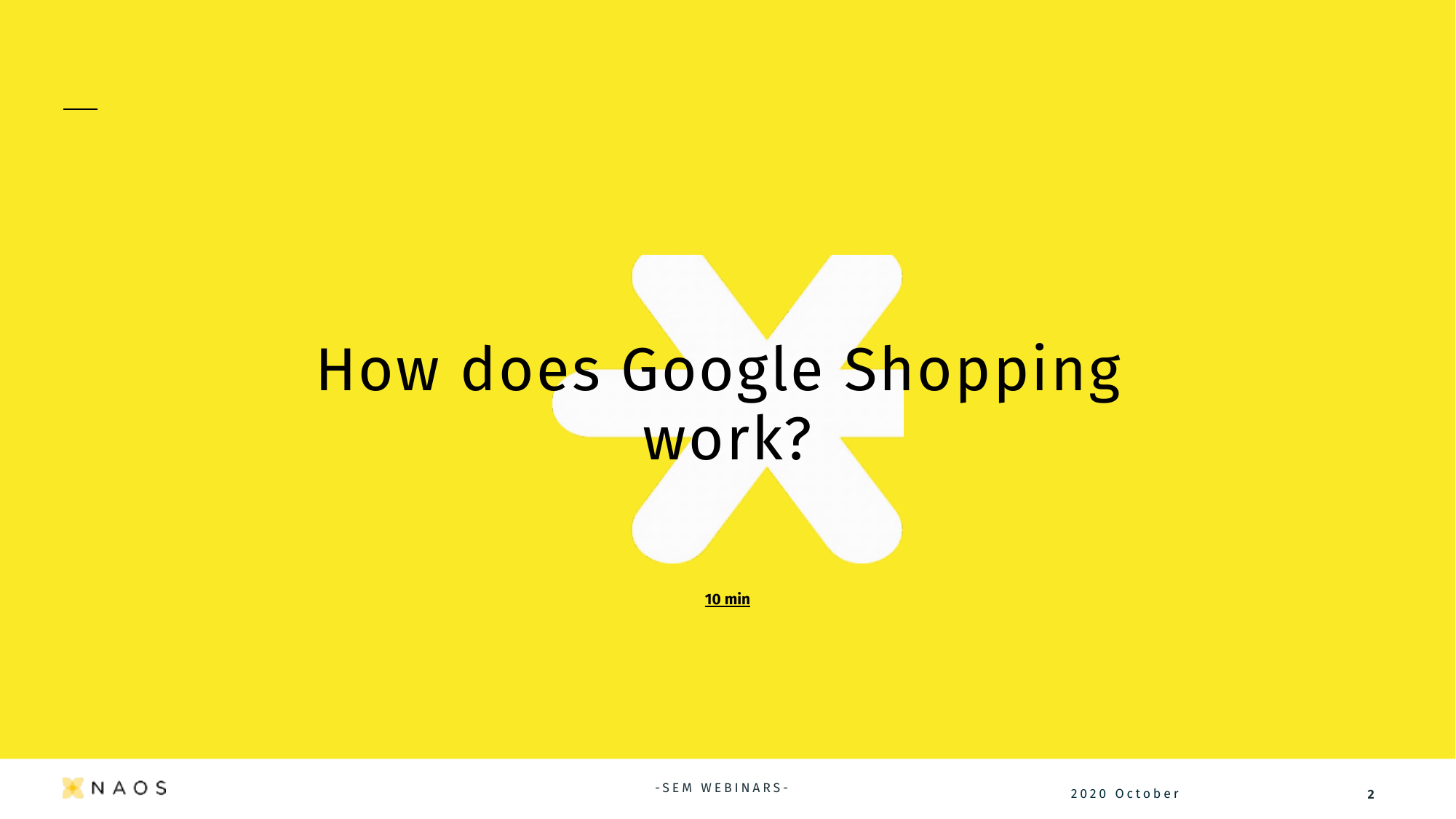

How does Google Shopping
work?
10 min
-SEM WEBINARS-
2020 October
2